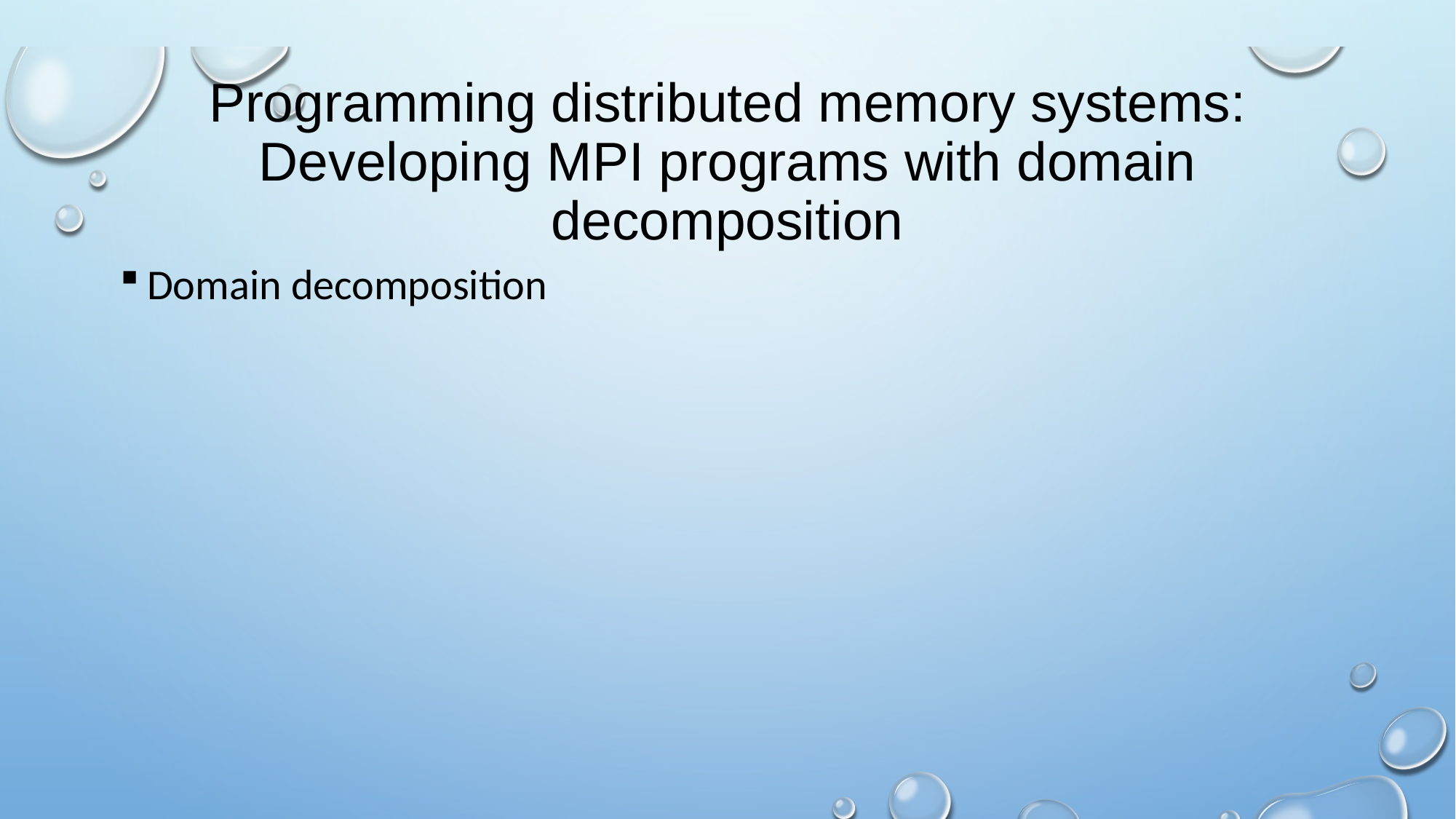

# Programming distributed memory systems: Developing MPI programs with domain decomposition
Domain decomposition